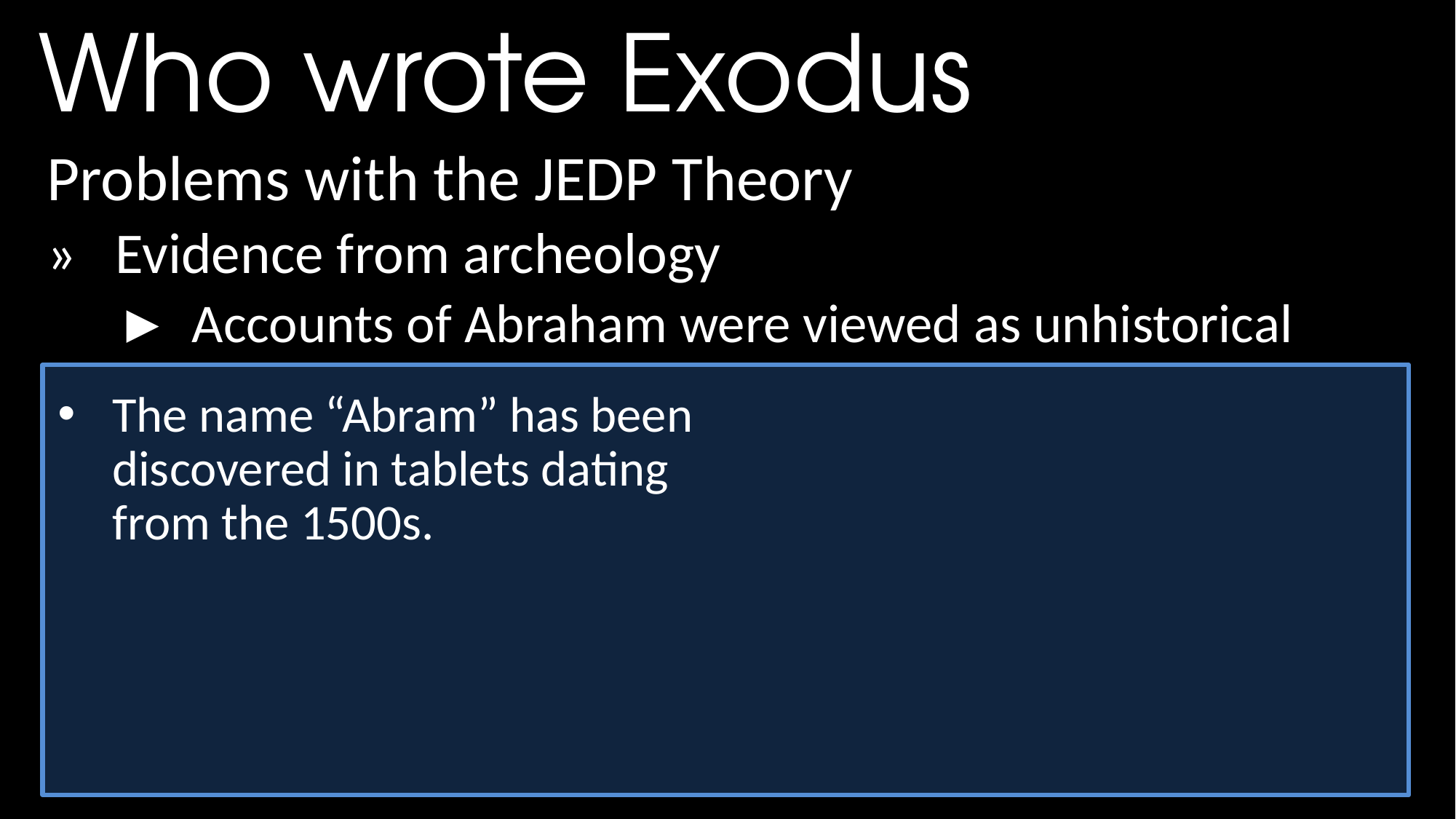

Who wrote Exodus
Problems with the JEDP Theory
»	Evidence from archeology
►	Accounts of Abraham were viewed as unhistorical

The name “Abram” has been discovered in tablets dating from the 1500s.